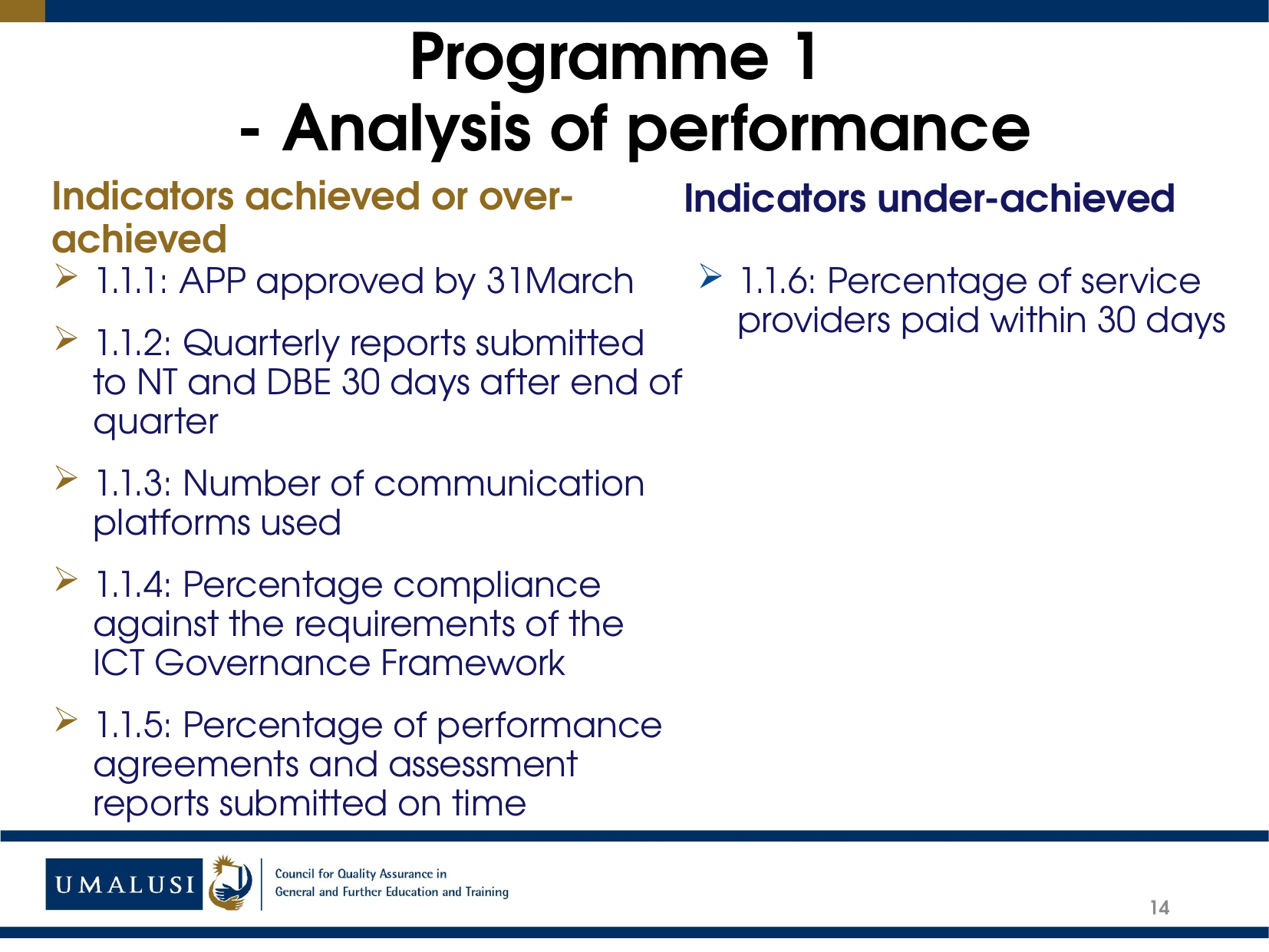

# Programme 1 - Analysis of performance
Indicators under-achieved
Indicators achieved or over-achieved
1.1.1: APP approved by 31March
1.1.2: Quarterly reports submitted to NT and DBE 30 days after end of quarter
1.1.3: Number of communication platforms used
1.1.4: Percentage compliance against the requirements of the ICT Governance Framework
1.1.5: Percentage of performance agreements and assessment reports submitted on time

1.1.6: Percentage of service providers paid within 30 days
14